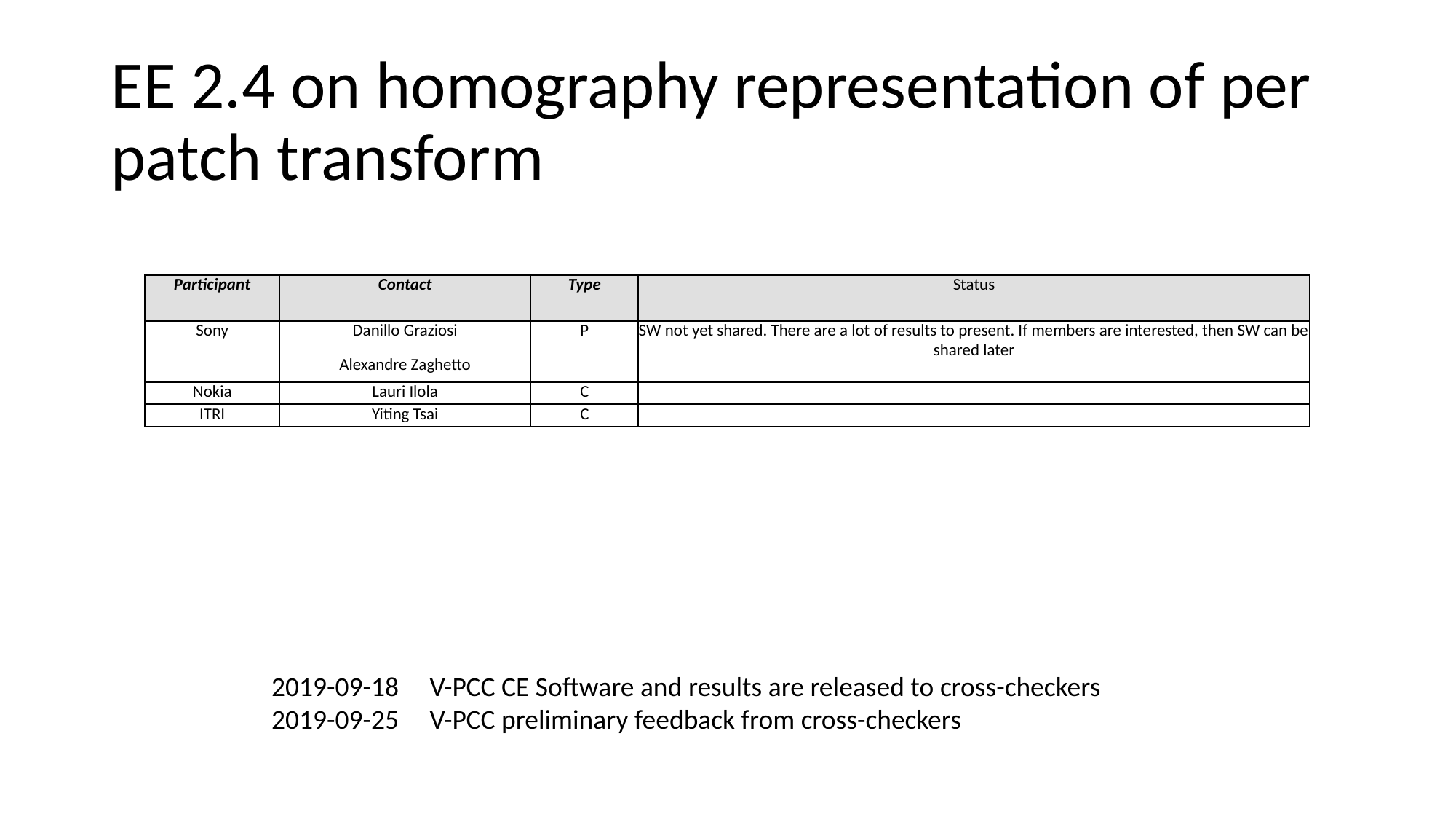

# EE 2.4 on homography representation of per patch transform
| Participant | Contact | Type | Status |
| --- | --- | --- | --- |
| Sony | Danillo Graziosi Alexandre Zaghetto | P | SW not yet shared. There are a lot of results to present. If members are interested, then SW can be shared later |
| Nokia | Lauri Ilola | C |  |
| ITRI | Yiting Tsai | C |  |
2019-09-18     V-PCC CE Software and results are released to cross-checkers
2019-09-25     V-PCC preliminary feedback from cross-checkers